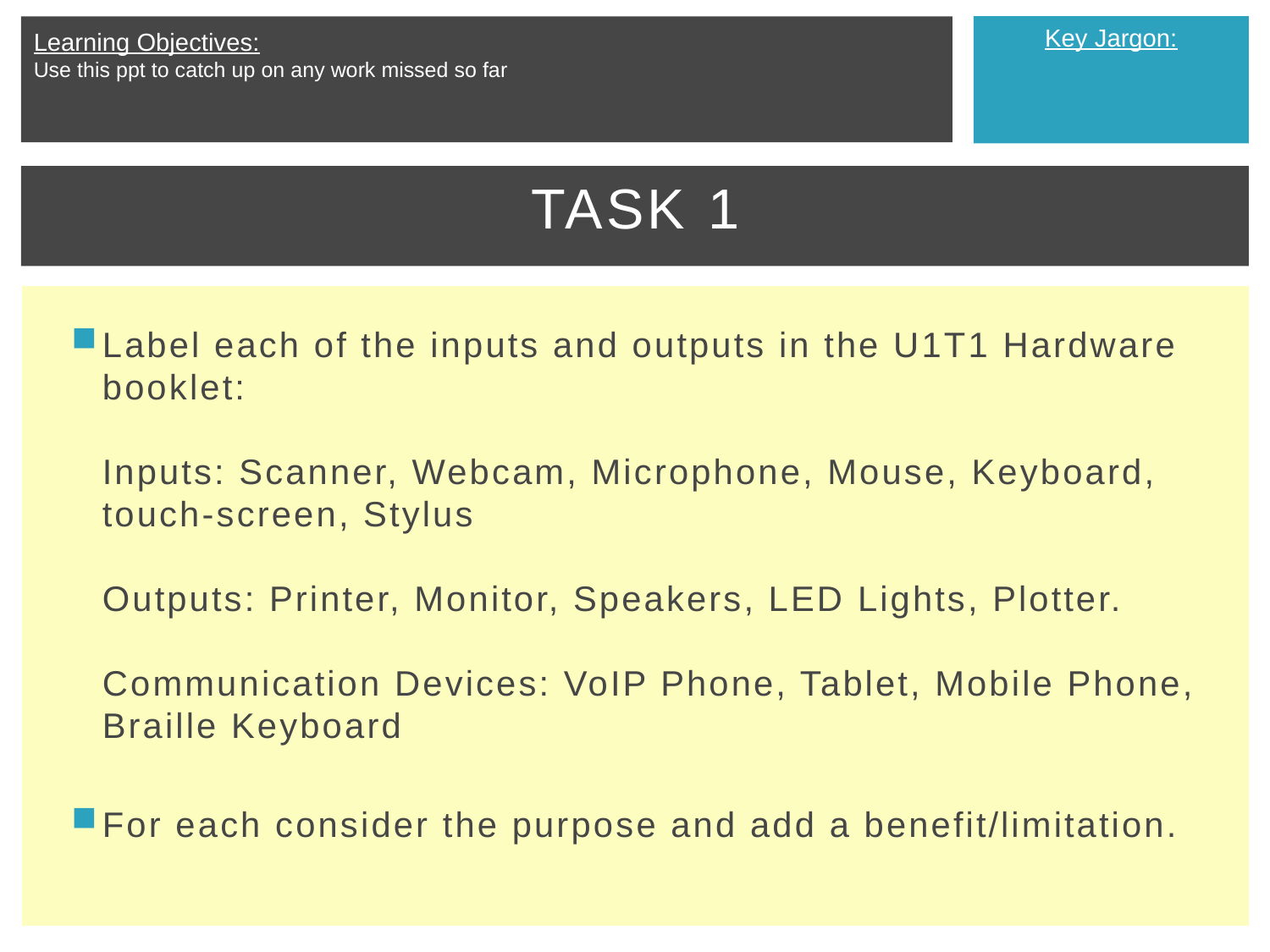

# Task 1
Label each of the inputs and outputs in the U1T1 Hardware booklet:
Inputs: Scanner, Webcam, Microphone, Mouse, Keyboard, touch-screen, Stylus
Outputs: Printer, Monitor, Speakers, LED Lights, Plotter.
Communication Devices: VoIP Phone, Tablet, Mobile Phone, Braille Keyboard

For each consider the purpose and add a benefit/limitation.